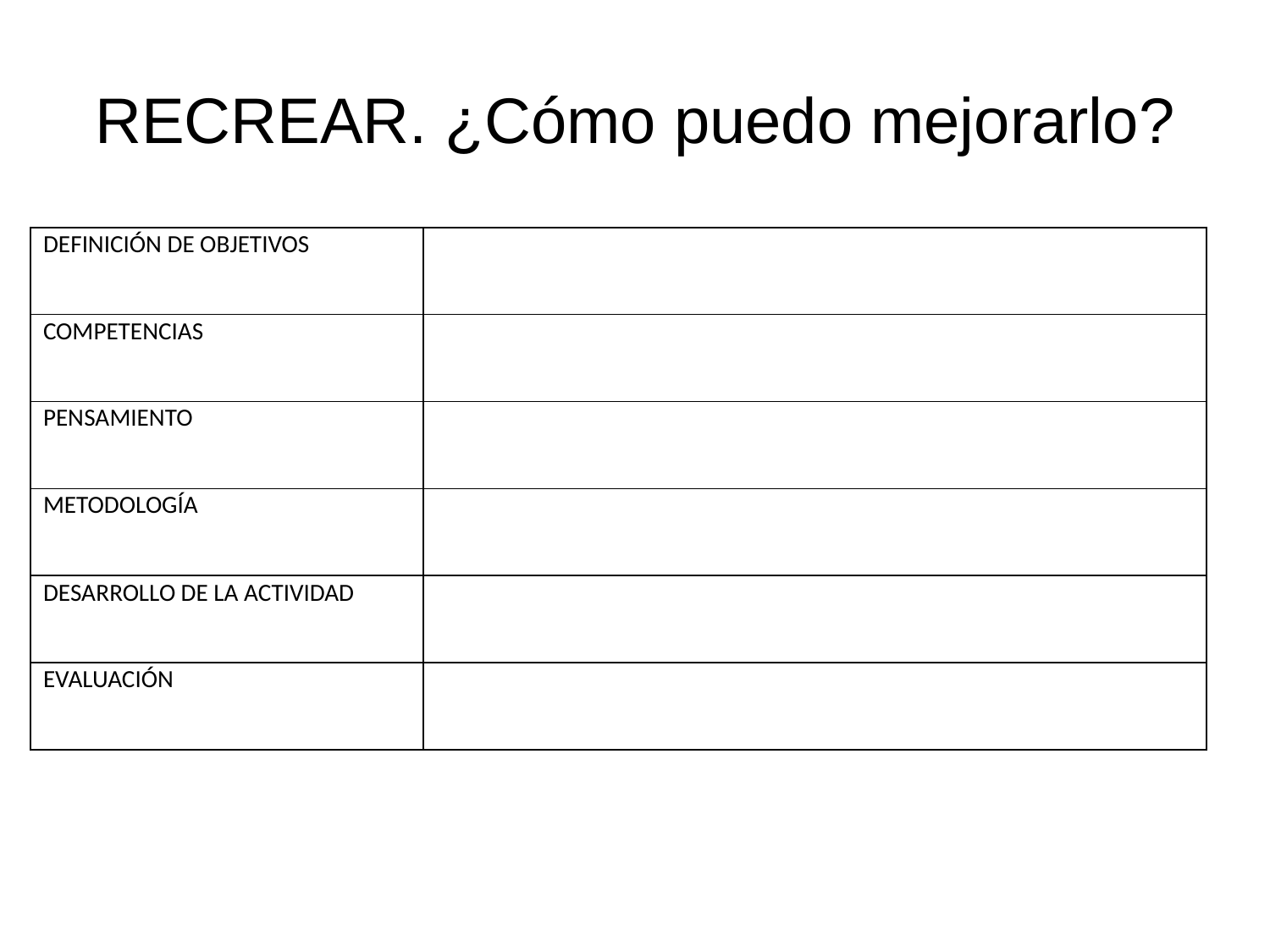

# RECREAR. ¿Cómo puedo mejorarlo?
| DEFINICIÓN DE OBJETIVOS |  |
| --- | --- |
| COMPETENCIAS |  |
| PENSAMIENTO |  |
| METODOLOGÍA |  |
| DESARROLLO DE LA ACTIVIDAD |  |
| EVALUACIÓN |  |